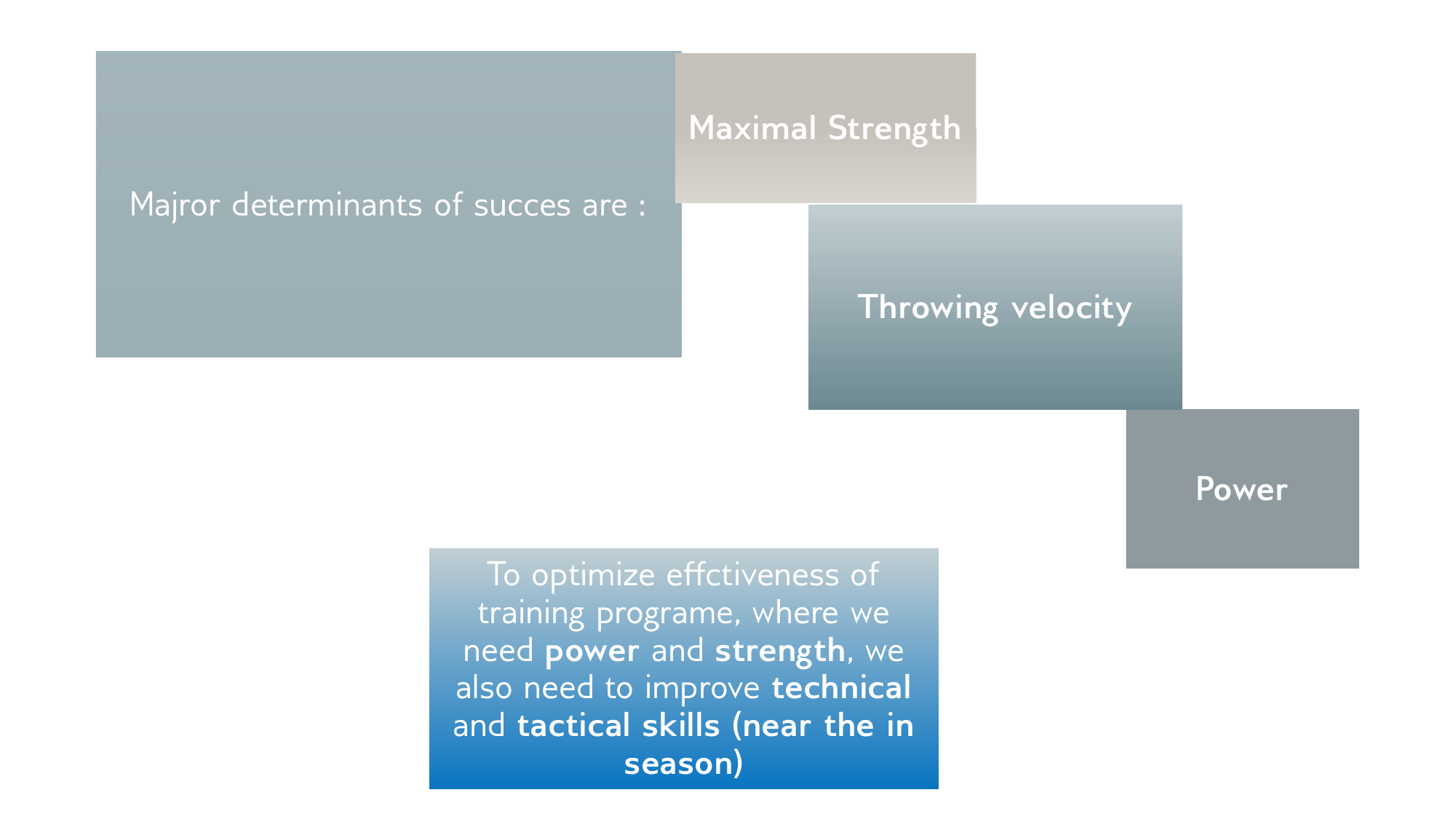

Majror determinants of succes are :
Maximal Strength
Power
Throwing velocity
To optimize effctiveness of training programe, where we need power and strength, we also need to improve technical and tactical skills (near the in season)
#